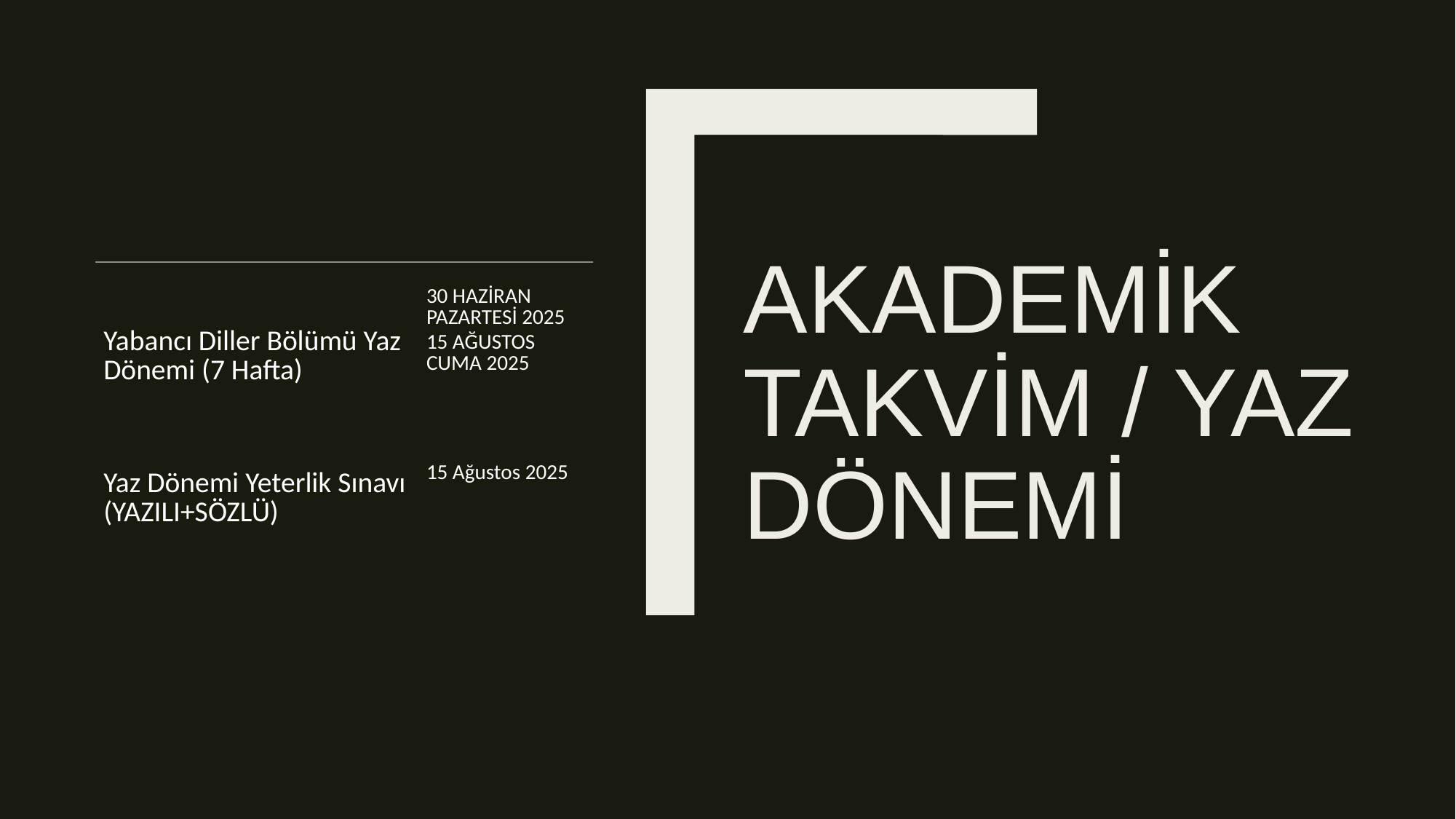

# AKADEMİK TAKVİM / YAZ DÖNEMİ
| Yabancı Diller Bölümü Yaz Dönemi (7 Hafta) | 30 HAZİRAN PAZARTESİ 2025 15 AĞUSTOS CUMA 2025 |
| --- | --- |
| Yaz Dönemi Yeterlik Sınavı (YAZILI+SÖZLÜ) | 15 Ağustos 2025 |